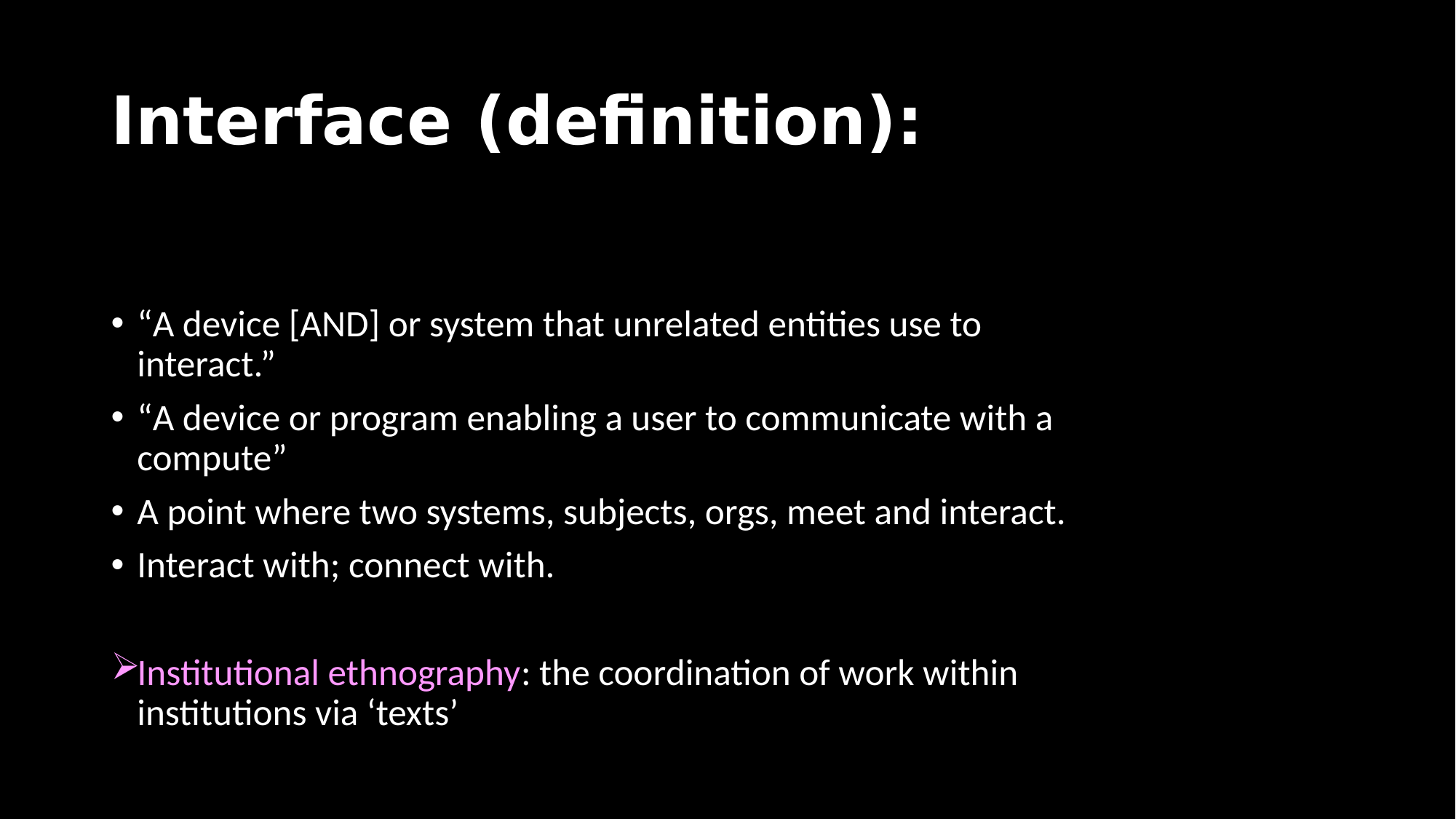

# Interface (definition):

“A device [AND] or system that unrelated entities use to interact.”
“A device or program enabling a user to communicate with a compute”
A point where two systems, subjects, orgs, meet and interact.
Interact with; connect with.

Institutional ethnography: the coordination of work within institutions via ‘texts’